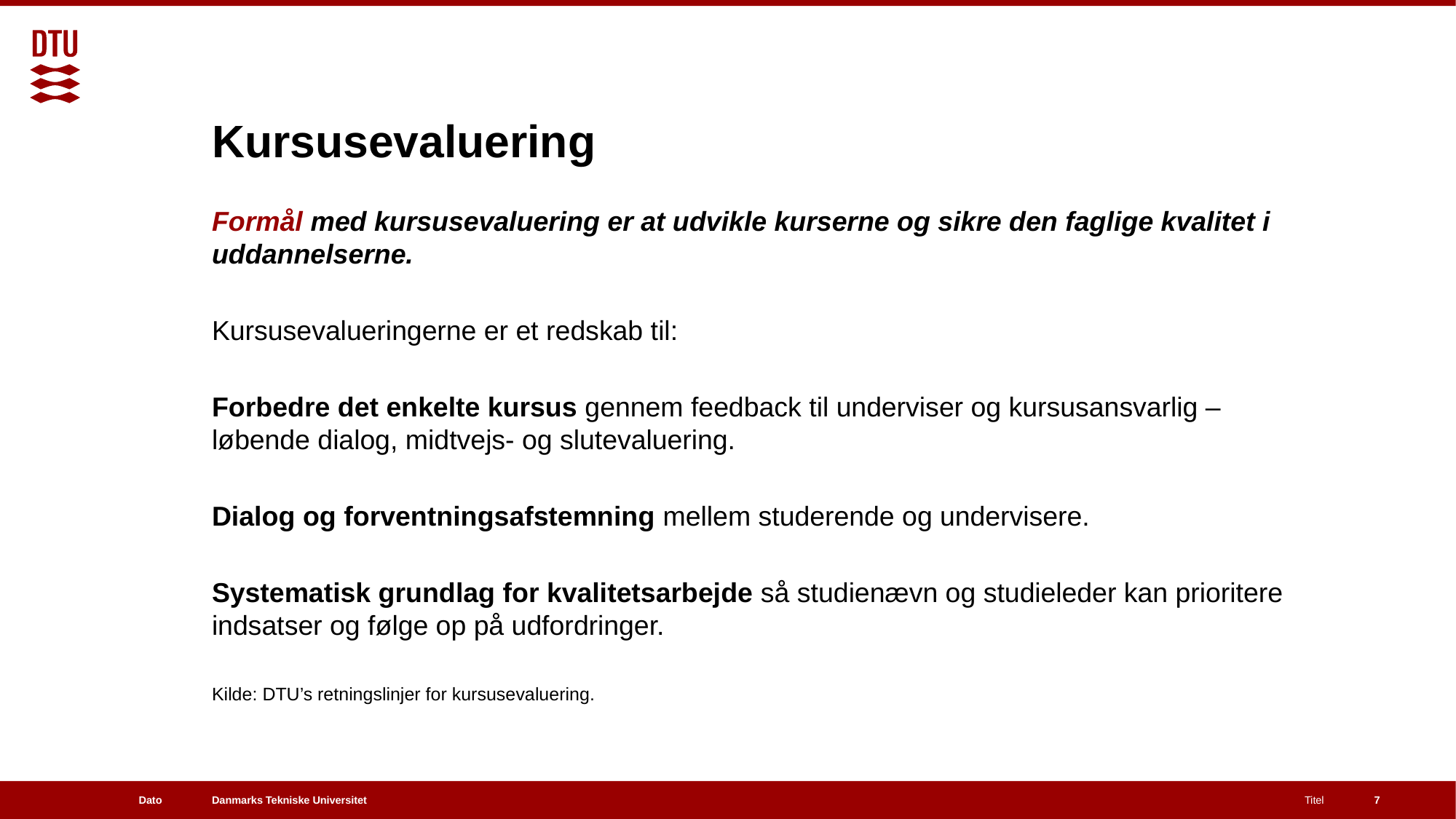

# Kursusevaluering
Formål med kursusevaluering er at udvikle kurserne og sikre den faglige kvalitet i uddannelserne.

Kursusevalueringerne er et redskab til:

Forbedre det enkelte kursus gennem feedback til underviser og kursusansvarlig – løbende dialog, midtvejs- og slutevaluering.

Dialog og forventningsafstemning mellem studerende og undervisere.

Systematisk grundlag for kvalitetsarbejde så studienævn og studieleder kan prioritere  indsatser og følge op på udfordringer.

Kilde: DTU’s retningslinjer for kursusevaluering.

Dato
Titel
7